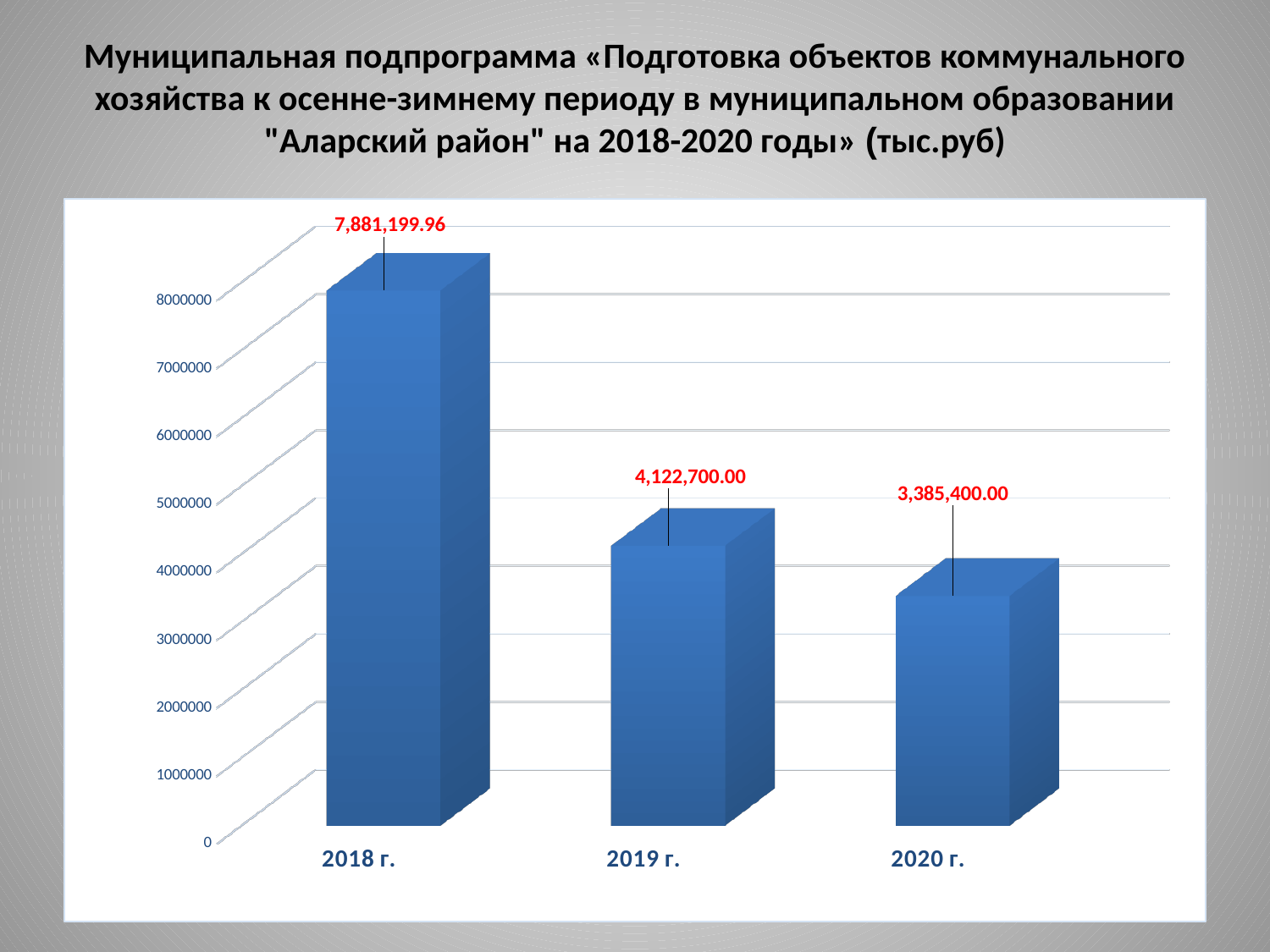

# Муниципальная подпрограмма «Подготовка объектов коммунального хозяйства к осенне-зимнему периоду в муниципальном образовании "Аларский район" на 2018-2020 годы» (тыс.руб)

[unsupported chart]